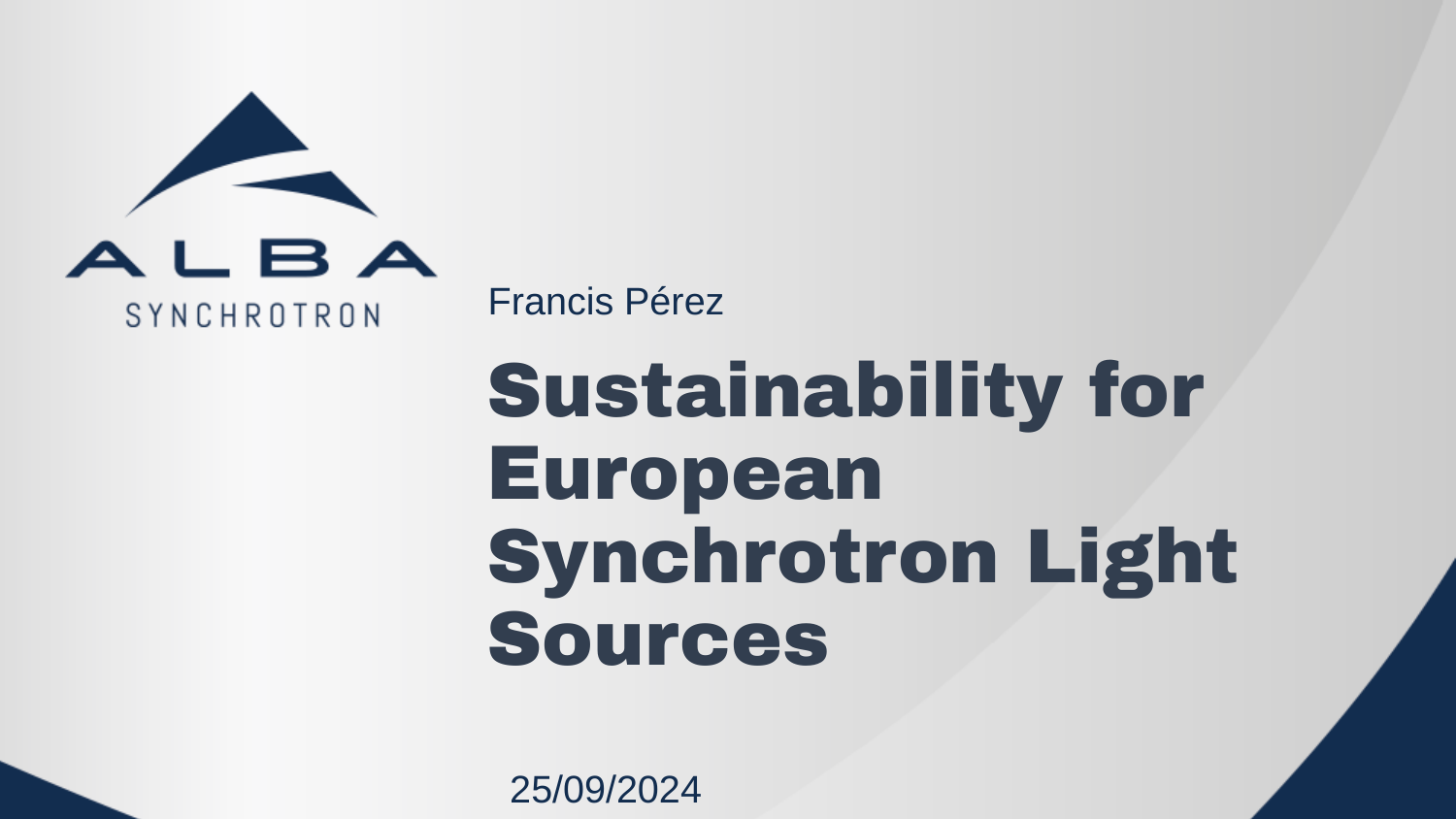

Francis Pérez
# Sustainability for European Synchrotron Light Sources
25/09/2024
15’ + 5’